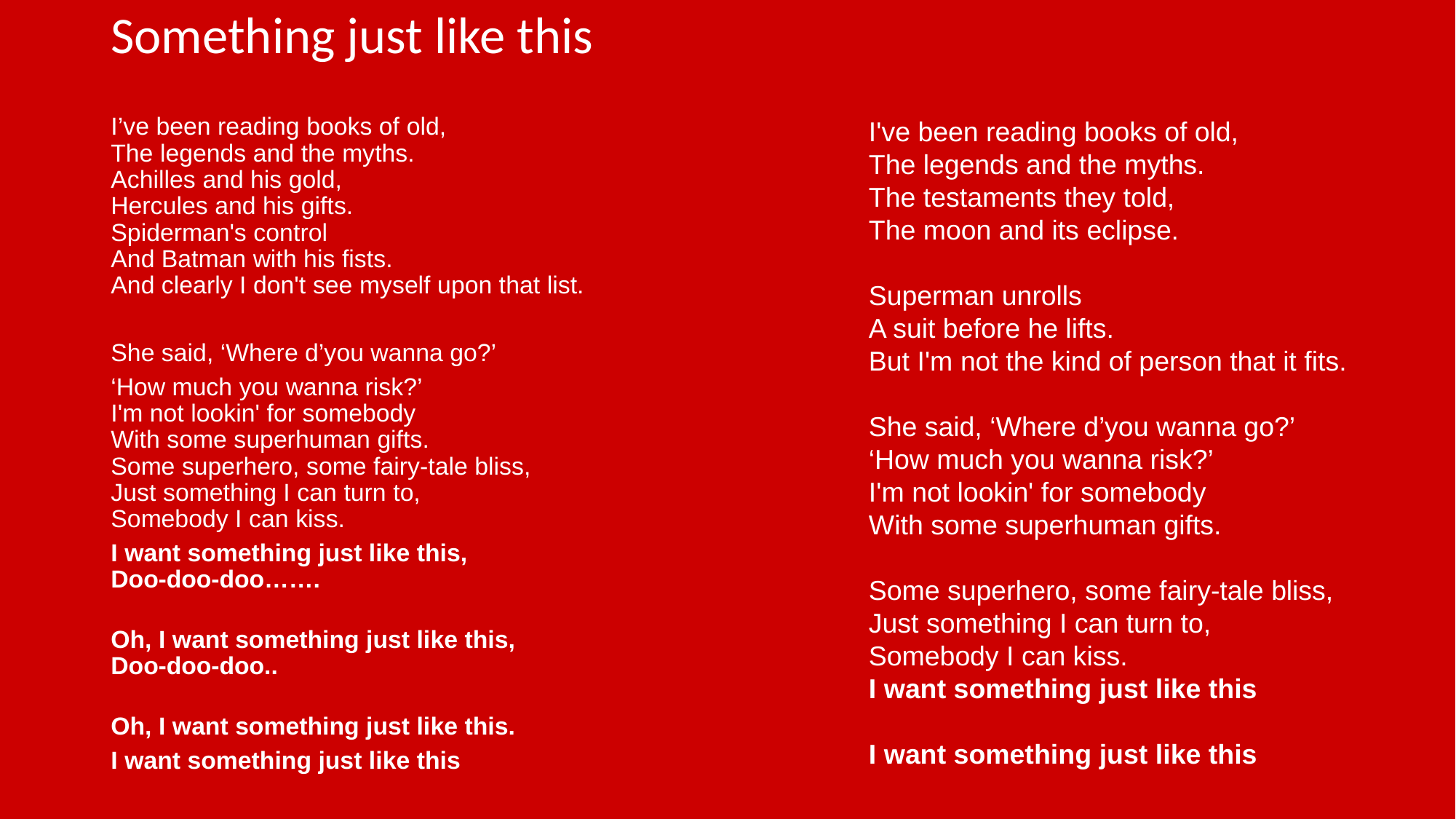

# Something just like this
I’ve been reading books of old,
The legends and the myths.
Achilles and his gold,
Hercules and his gifts.
Spiderman's control
And Batman with his fists.
And clearly I don't see myself upon that list.

She said, ‘Where d’you wanna go?’
‘How much you wanna risk?’
I'm not lookin' for somebody
With some superhuman gifts.
Some superhero, some fairy-tale bliss,
Just something I can turn to,
Somebody I can kiss.
I want something just like this,
Doo-doo-doo…….
Oh, I want something just like this,
Doo-doo-doo..
Oh, I want something just like this.
I want something just like this
I've been reading books of old,
The legends and the myths.
The testaments they told,
The moon and its eclipse.
Superman unrolls
A suit before he lifts.
But I'm not the kind of person that it fits.

She said, ‘Where d’you wanna go?’
‘How much you wanna risk?’
I'm not lookin' for somebody
With some superhuman gifts.
Some superhero, some fairy-tale bliss,
Just something I can turn to,
Somebody I can kiss.
I want something just like this
I want something just like this